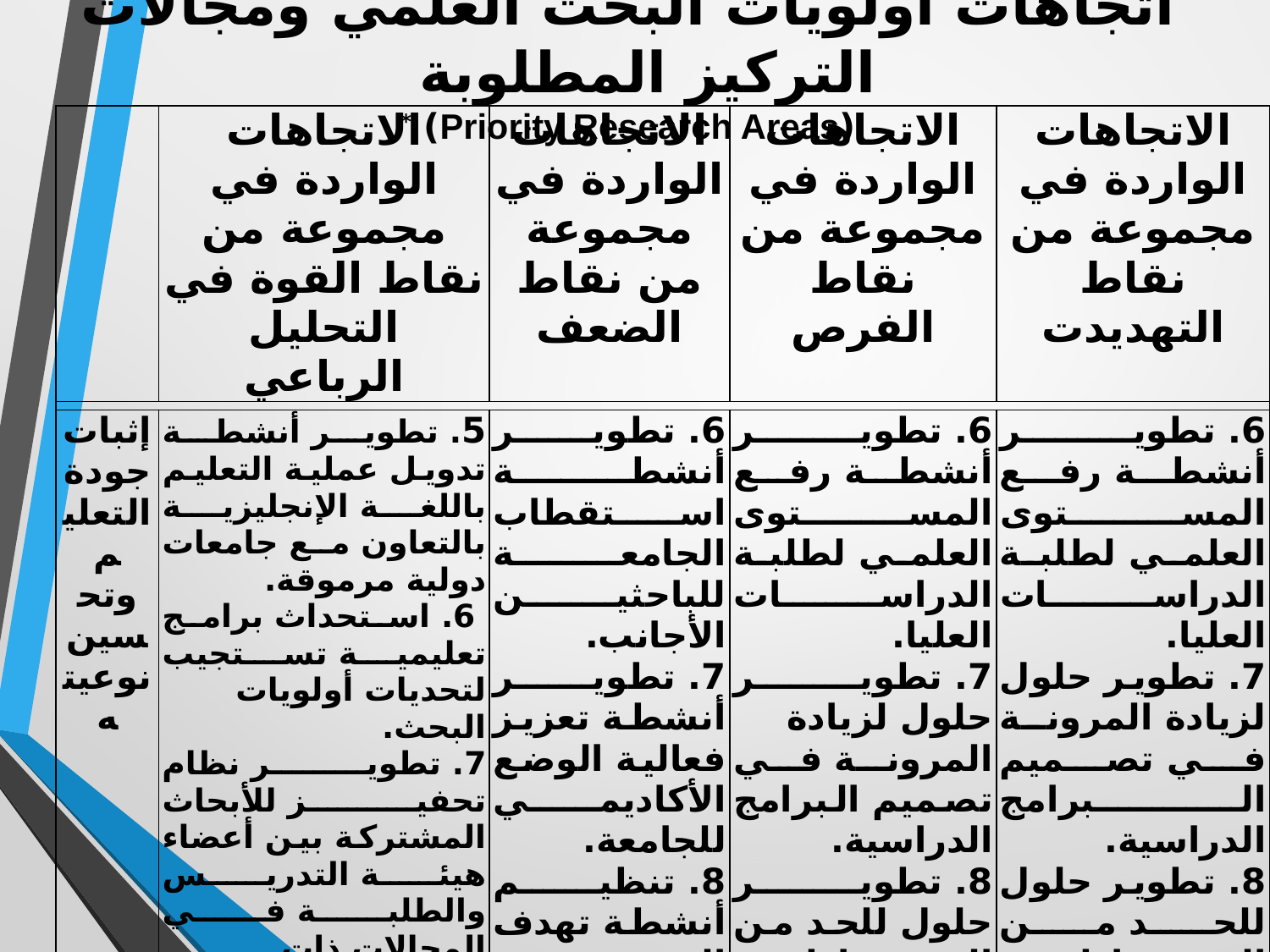

# اتجاهات أولويات البحث العلمي ومجالات التركيز المطلوبة (Priority Research Areas) *
|  | الاتجاهات الواردة في مجموعة من نقاط القوة في التحليل الرباعي | الاتجاهات الواردة في مجموعة من نقاط الضعف | الاتجاهات الواردة في مجموعة من نقاط الفرص | الاتجاهات الواردة في مجموعة من نقاط التهديدت |
| --- | --- | --- | --- | --- |
|  |  |  |  |  |
| إثبات جودة التعليم وتحسين نوعيته | 5. تطوير أنشطة تدويل عملية التعليم باللغة الإنجليزية بالتعاون مع جامعات دولية مرموقة.  6. استحداث برامج تعليمية تستجيب لتحديات أولويات البحث. 7. تطوير نظام تحفيز للأبحاث المشتركة بين أعضاء هيئة التدريس والطلبة في المجالات ذات الأولوية البحثية. 8. تطوير البنية التحتية التعليمية لنصبح عالية المستوى. 9. تطوير برامج تحسين الكفاءات التعليمية في مجال علاقة المدرسين بالطلبة. 10. تنظيم أنشطة للحفاظ على درجة عالية في التصنيف الدولي للجامعة. | 6. تطوير أنشطة استقطاب الجامعة للباحثين الأجانب. 7. تطوير أنشطة تعزيز فعالية الوضع الأكاديمي للجامعة. 8. تنظيم أنشطة تهدف إلى تحسين الصورة العالمية للجامعة والاعتراف بها. | 6. تطوير أنشطة رفع المستوى العلمي لطلبة الدراسات العليا. 7. تطوير حلول لزيادة المرونة في تصميم البرامج الدراسية. 8. تطوير حلول للحد من البيروقراطية المتنامية في مؤسسات التعليم العالي. | 6. تطوير أنشطة رفع المستوى العلمي لطلبة الدراسات العليا. 7. تطوير حلول لزيادة المرونة في تصميم البرامج الدراسية. 8. تطوير حلول للحد من البيروقراطية المتنامية في مؤسسات التعليم العالي. |